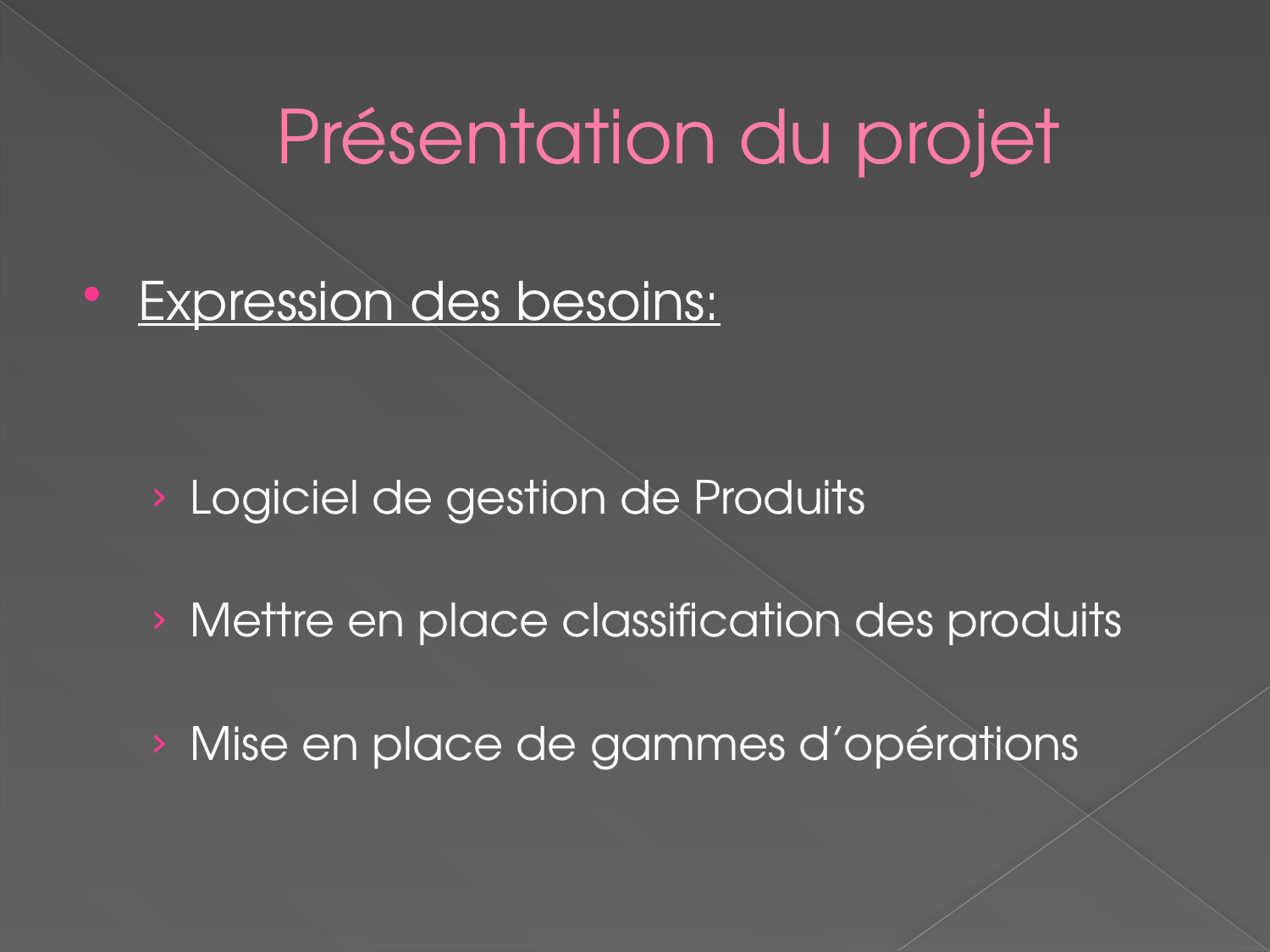

# Présentation du projet
Expression des besoins:

Logiciel de gestion de Produits

Mettre en place classification des produits

Mise en place de gammes d’opérations